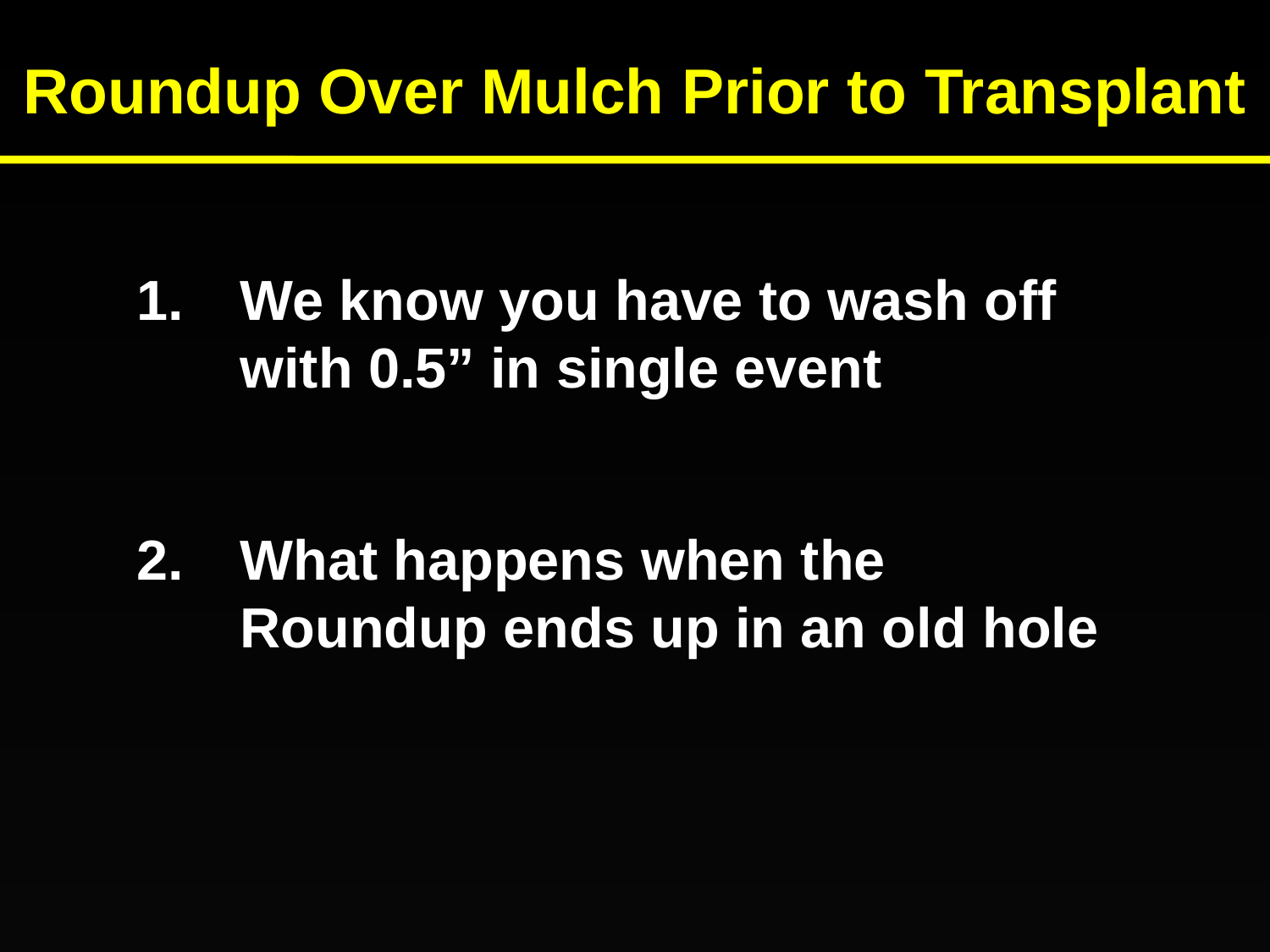

Roundup Over Mulch Prior to Transplant

We know you have to wash off with 0.5” in single event

What happens when the Roundup ends up in an old hole